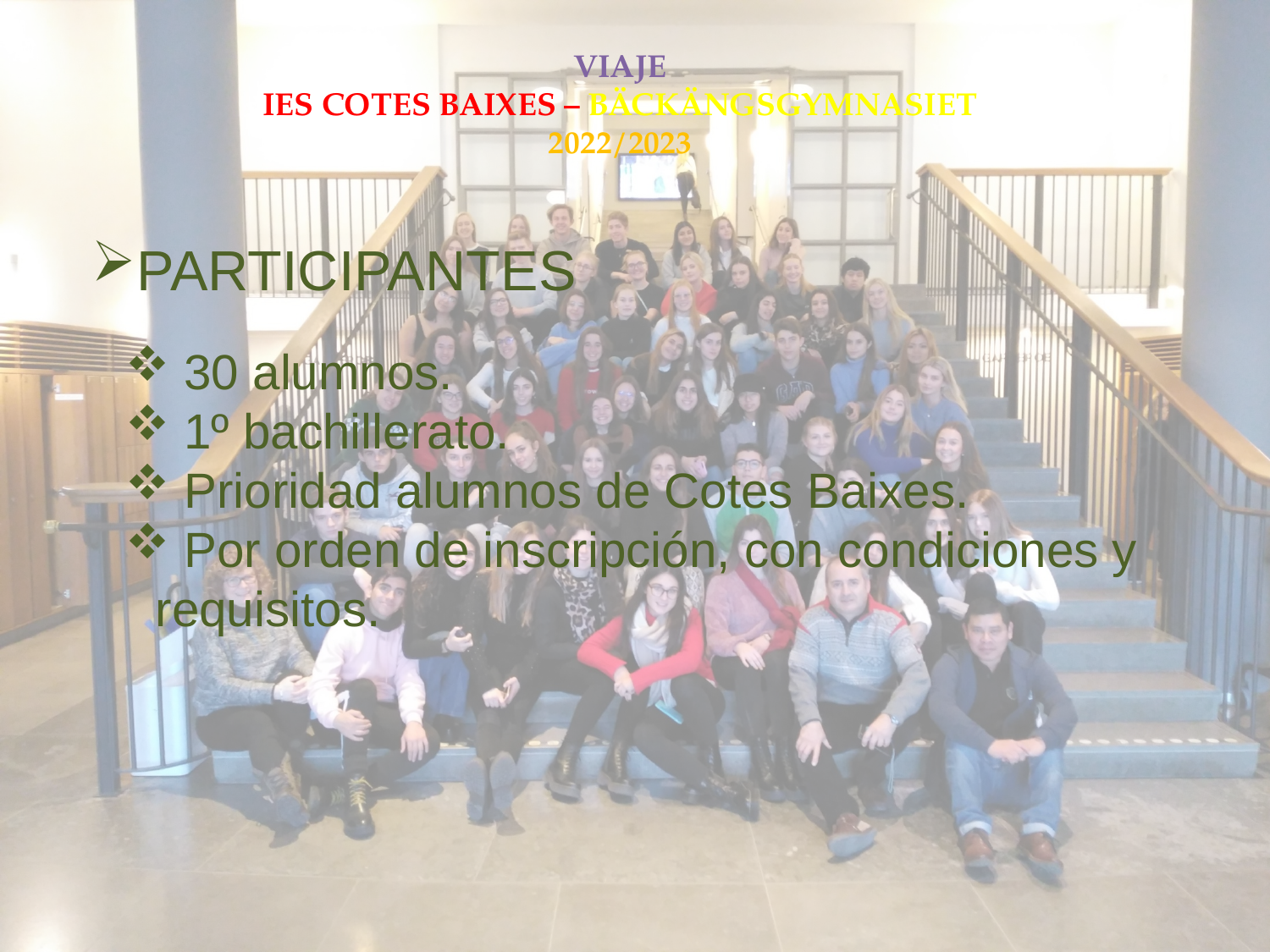

VIAJE
IES COTES BAIXES – BÄCKÄNGSGYMNASIET
2022/2023

PARTICIPANTES

 30 alumnos.
 1º bachillerato.
 Prioridad alumnos de Cotes Baixes.
 Por orden de inscripción, con condiciones y requisitos.